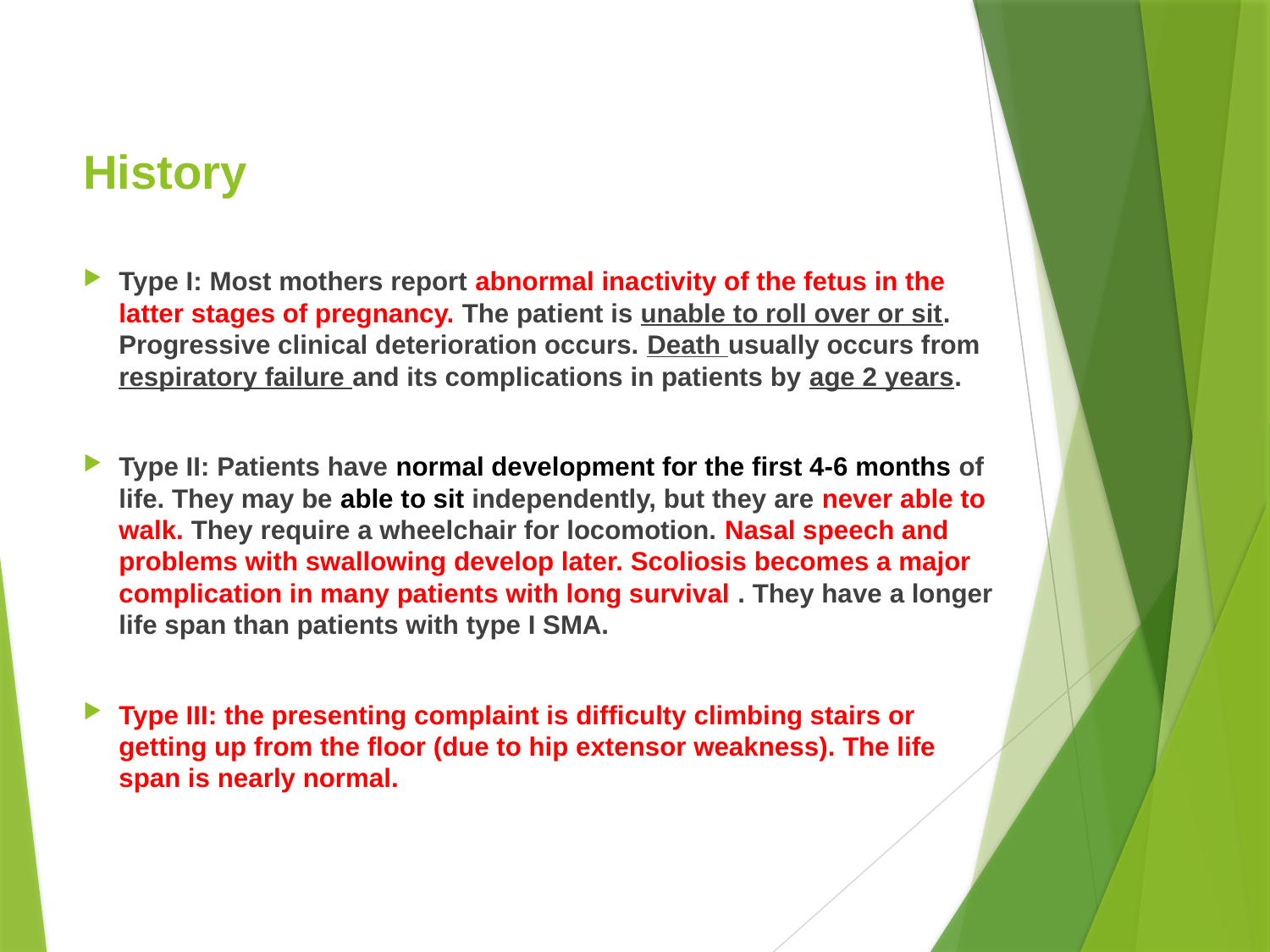

# History
Type I: Most mothers report abnormal inactivity of the fetus in the latter stages of pregnancy. The patient is unable to roll over or sit. Progressive clinical deterioration occurs. Death usually occurs from respiratory failure and its complications in patients by age 2 years.

Type II: Patients have normal development for the first 4-6 months of life. They may be able to sit independently, but they are never able to walk. They require a wheelchair for locomotion. Nasal speech and problems with swallowing develop later. Scoliosis becomes a major complication in many patients with long survival . They have a longer life span than patients with type I SMA.

Type III: the presenting complaint is difficulty climbing stairs or getting up from the floor (due to hip extensor weakness). The life span is nearly normal.